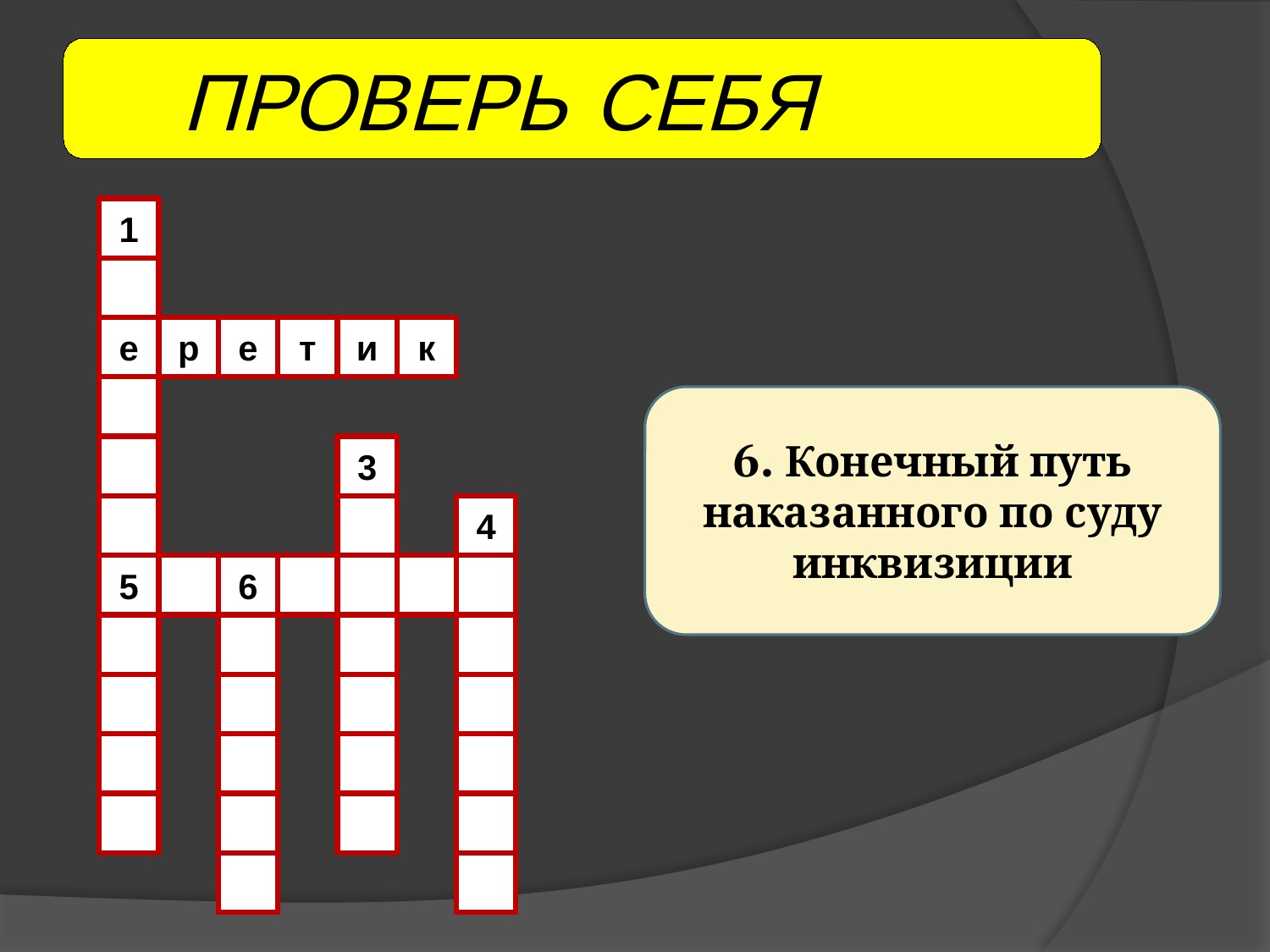

ПРОВЕРЬ СЕБЯ
1

е
р
е
т
и
к

6. Конечный путь наказанного по суду инквизиции

3

4
5

6